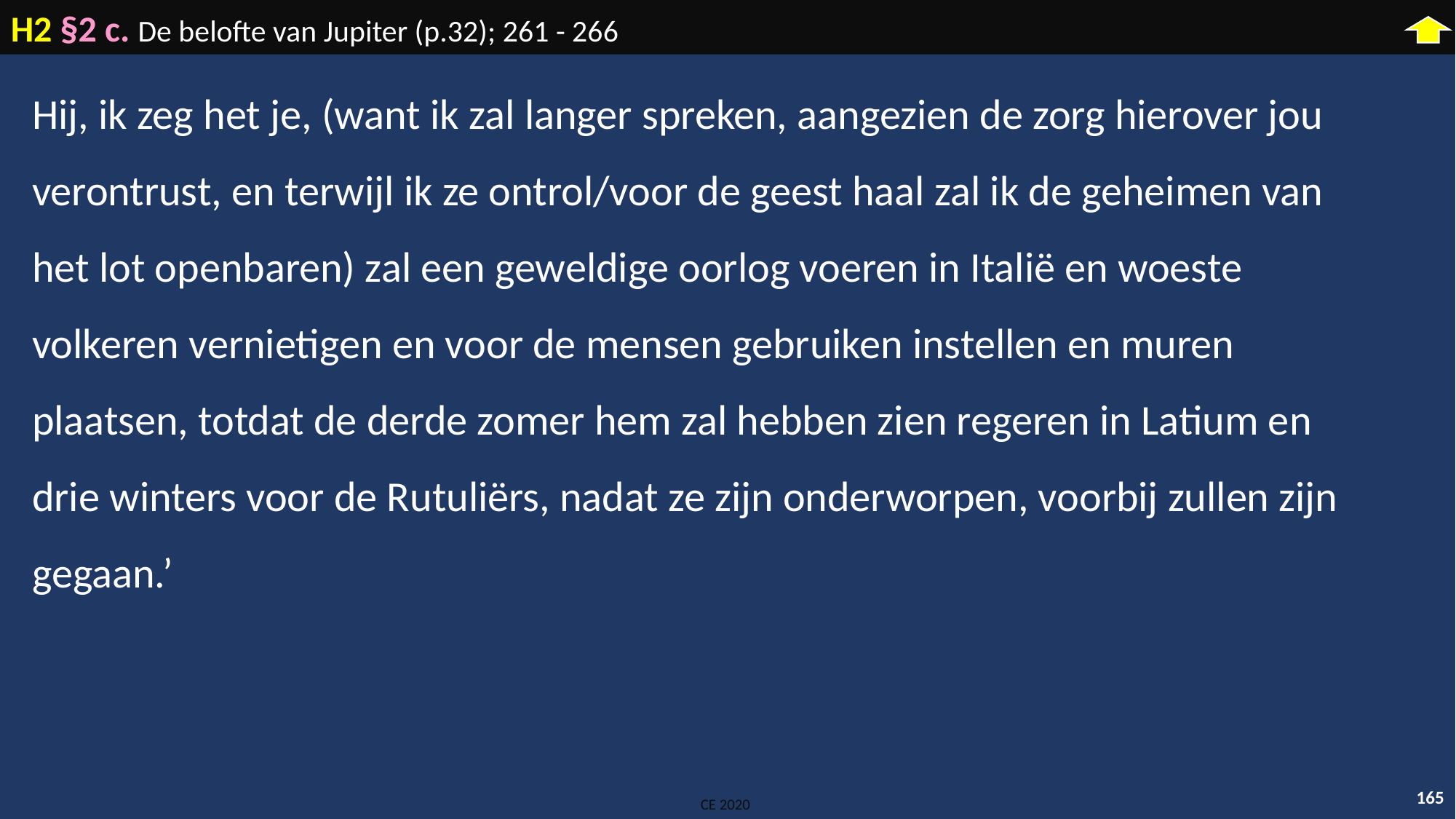

H2 §2 c. De belofte van Jupiter (p.32); 261 - 266

Hij, ik zeg het je, (want ik zal langer spreken, aangezien de zorg hierover jou verontrust, en terwijl ik ze ontrol/voor de geest haal zal ik de geheimen van het lot openbaren) zal een geweldige oorlog voeren in Italië en woeste volkeren vernietigen en voor de mensen gebruiken instellen en muren plaatsen, totdat de derde zomer hem zal hebben zien regeren in Latium en drie winters voor de Rutuliërs, nadat ze zijn onderworpen, voorbij zullen zijn gegaan.’
165
CE 2020